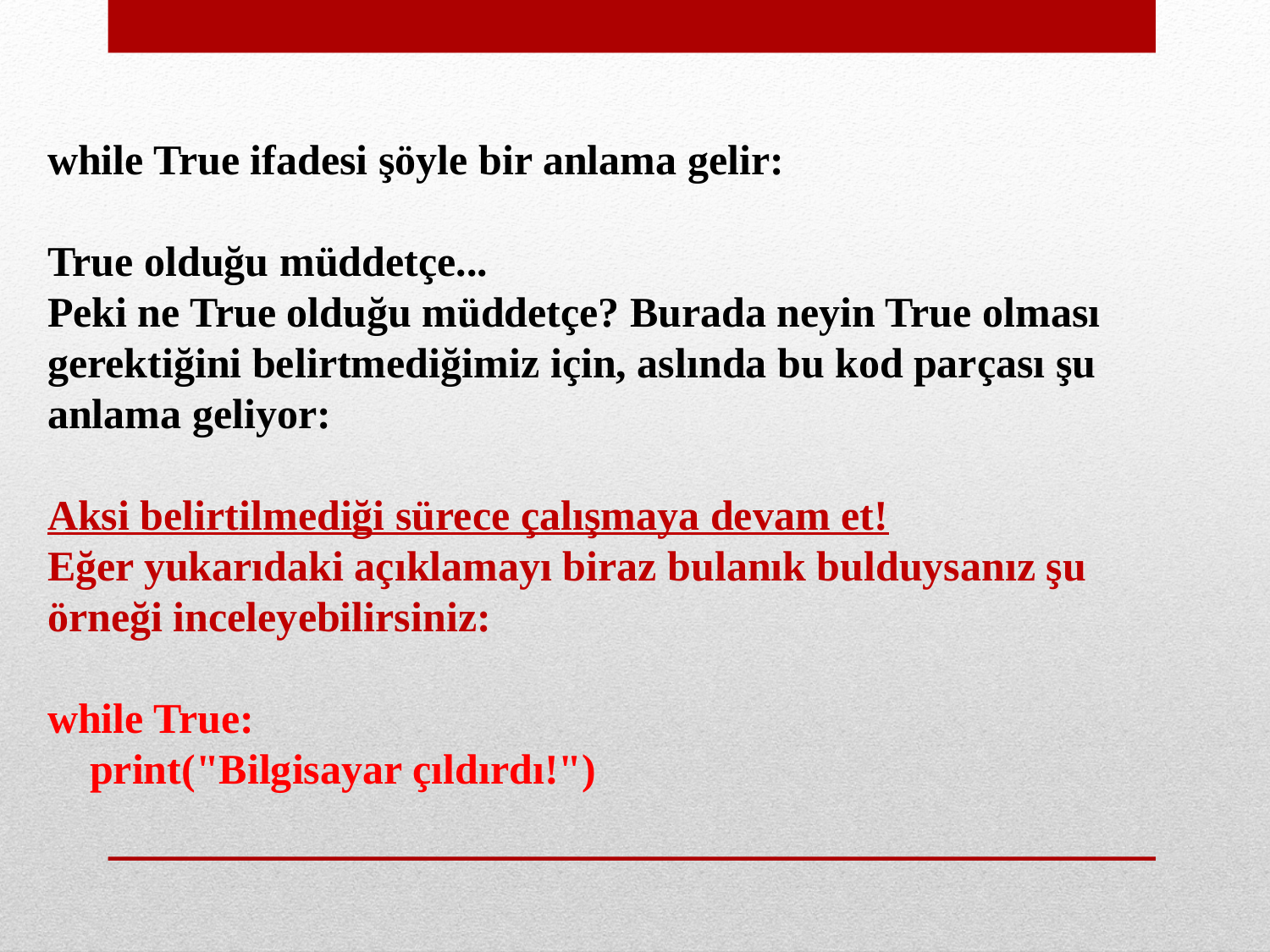

while True ifadesi şöyle bir anlama gelir:

True olduğu müddetçe...
Peki ne True olduğu müddetçe? Burada neyin True olması gerektiğini belirtmediğimiz için, aslında bu kod parçası şu anlama geliyor:

Aksi belirtilmediği sürece çalışmaya devam et!
Eğer yukarıdaki açıklamayı biraz bulanık bulduysanız şu örneği inceleyebilirsiniz:

while True:
    print("Bilgisayar çıldırdı!")